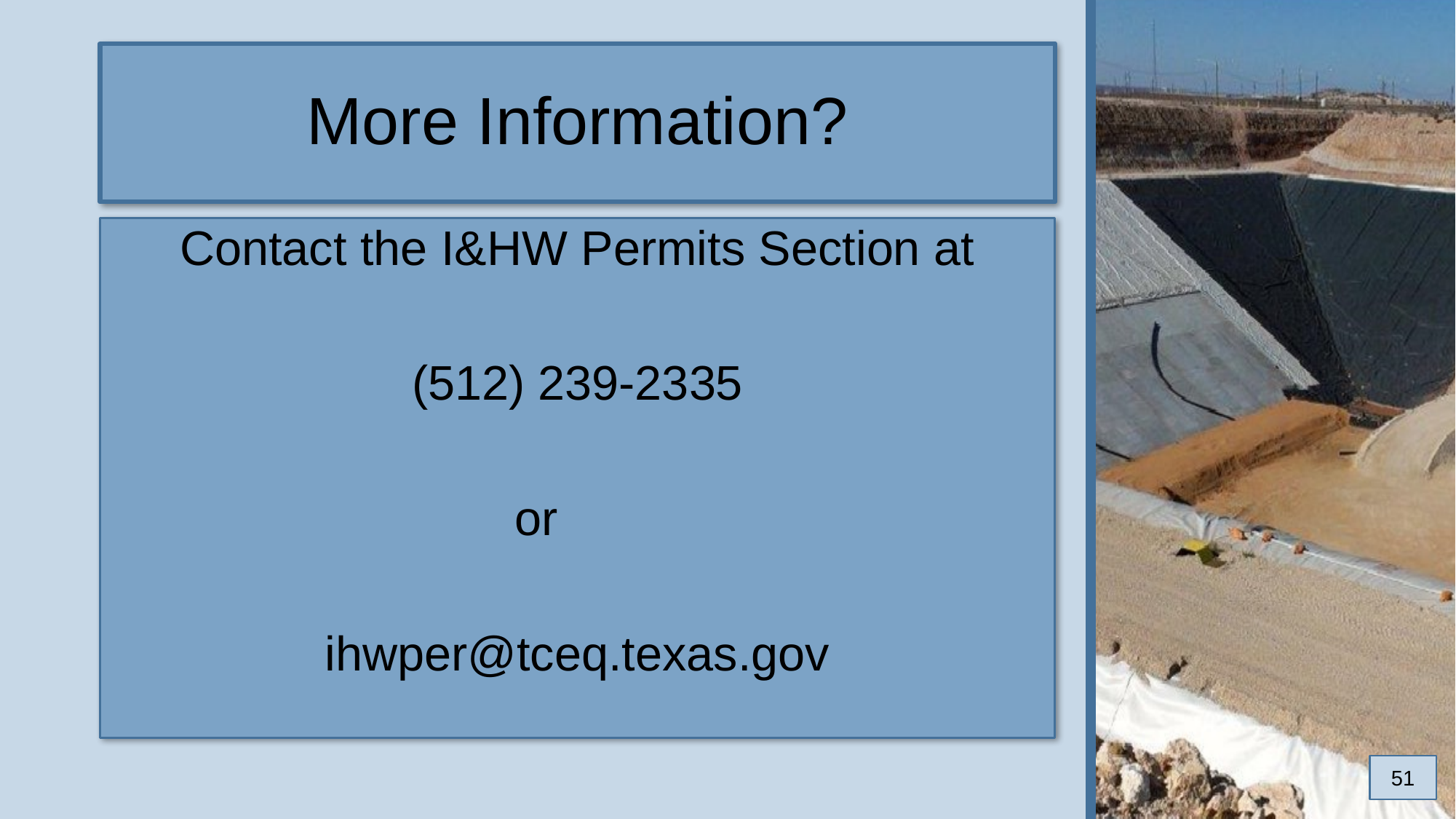

# More Information?
Contact the I&HW Permits Section at

(512) 239-2335

                              or

ihwper@tceq.texas.gov

51